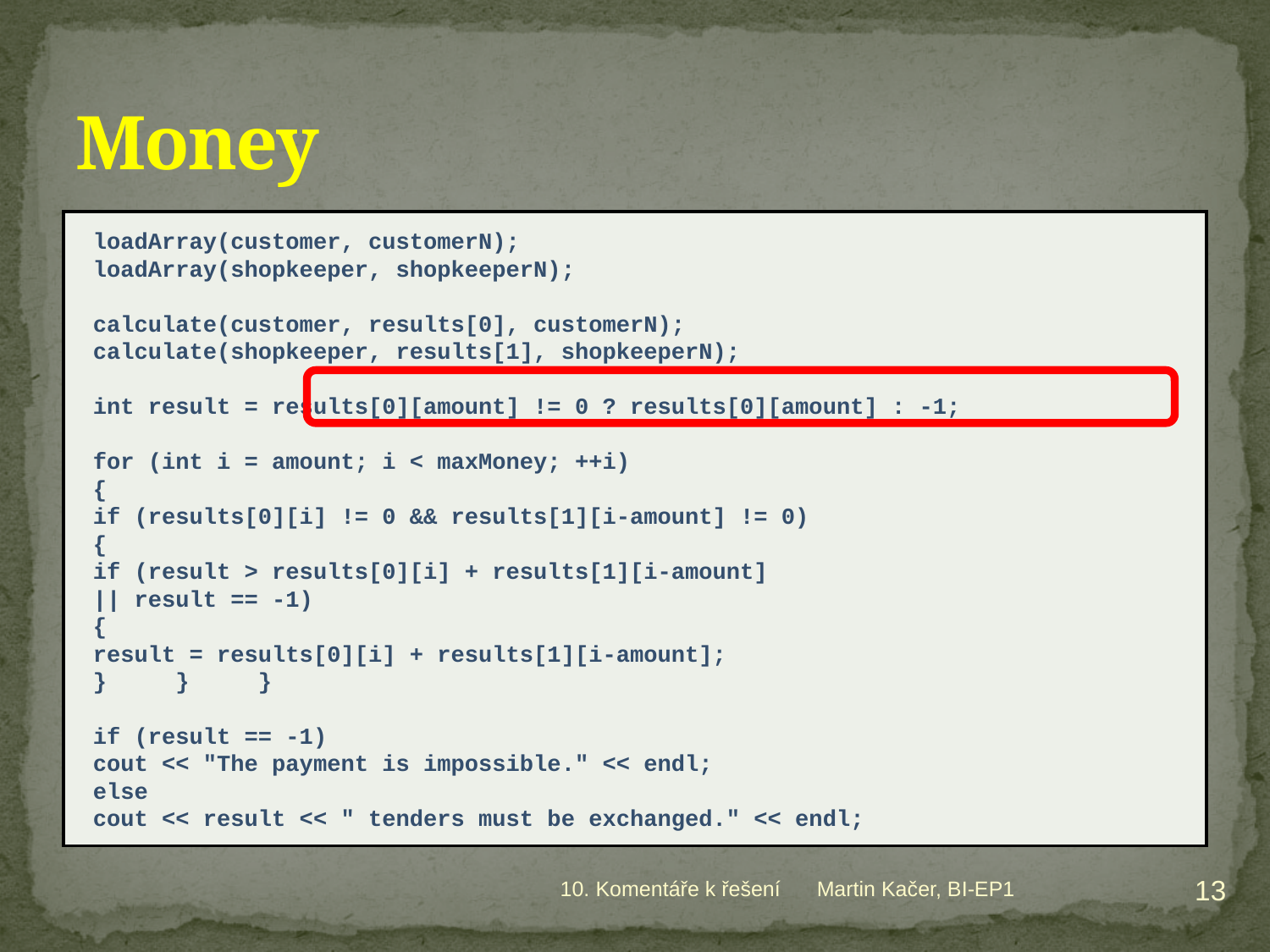

# Money
loadArray(customer, customerN);
loadArray(shopkeeper, shopkeeperN);

calculate(customer, results[0], customerN);
calculate(shopkeeper, results[1], shopkeeperN);

int result = results[0][amount] != 0 ? results[0][amount] : -1;

for (int i = amount; i < maxMoney; ++i)
{
	if (results[0][i] != 0 && results[1][i-amount] != 0)
	{
		if (result > results[0][i] + results[1][i-amount]
					|| result == -1)
		{
			result = results[0][i] + results[1][i-amount];
}	}	}

if (result == -1)
	cout << "The payment is impossible." << endl;
else
	cout << result << " tenders must be exchanged." << endl;

13
10. Komentáře k řešení
Martin Kačer, BI-EP1